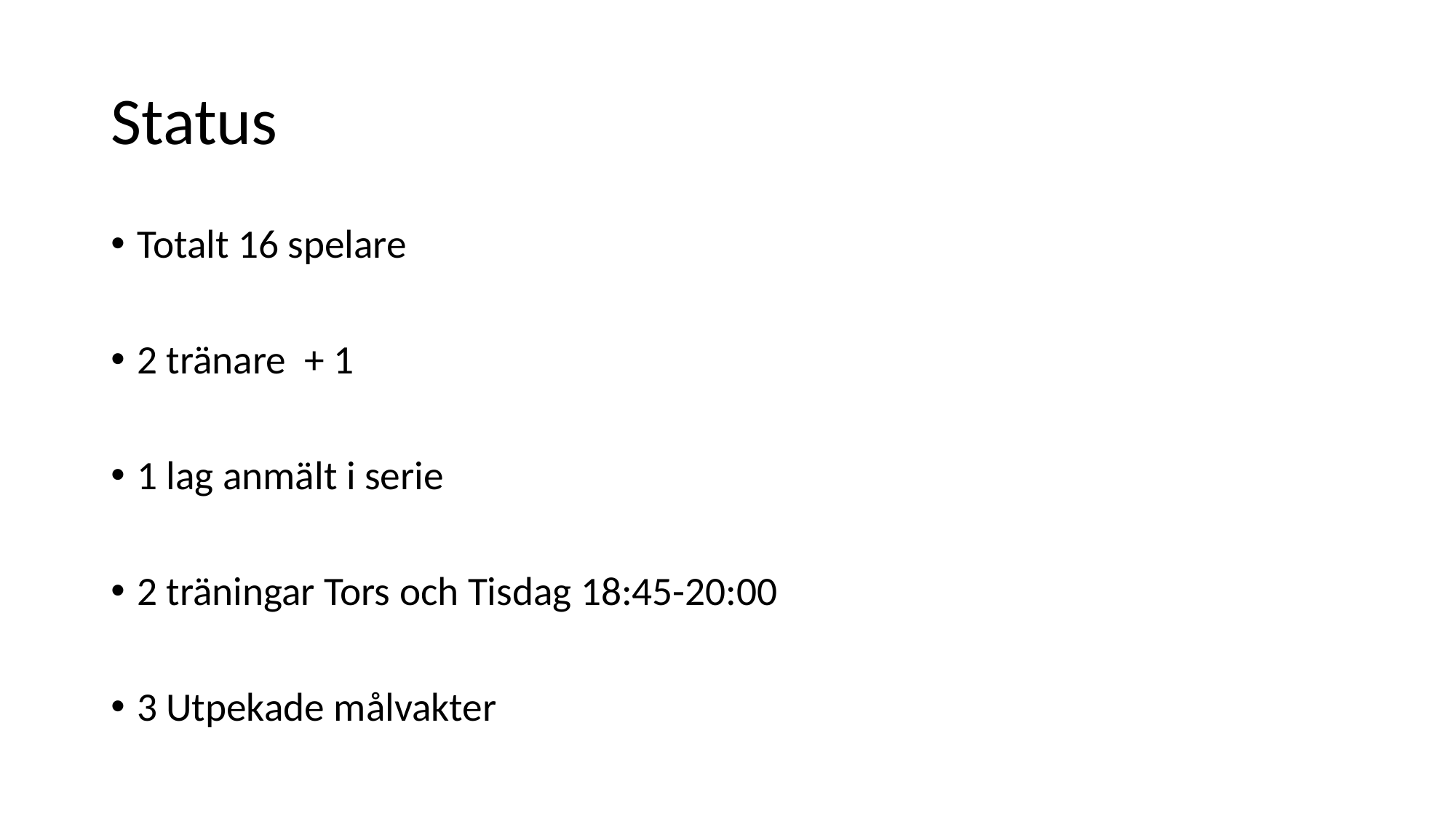

# Status
Totalt 16 spelare

2 tränare  + 1

1 lag anmält i serie

2 träningar Tors och Tisdag 18:45-20:00

3 Utpekade målvakter